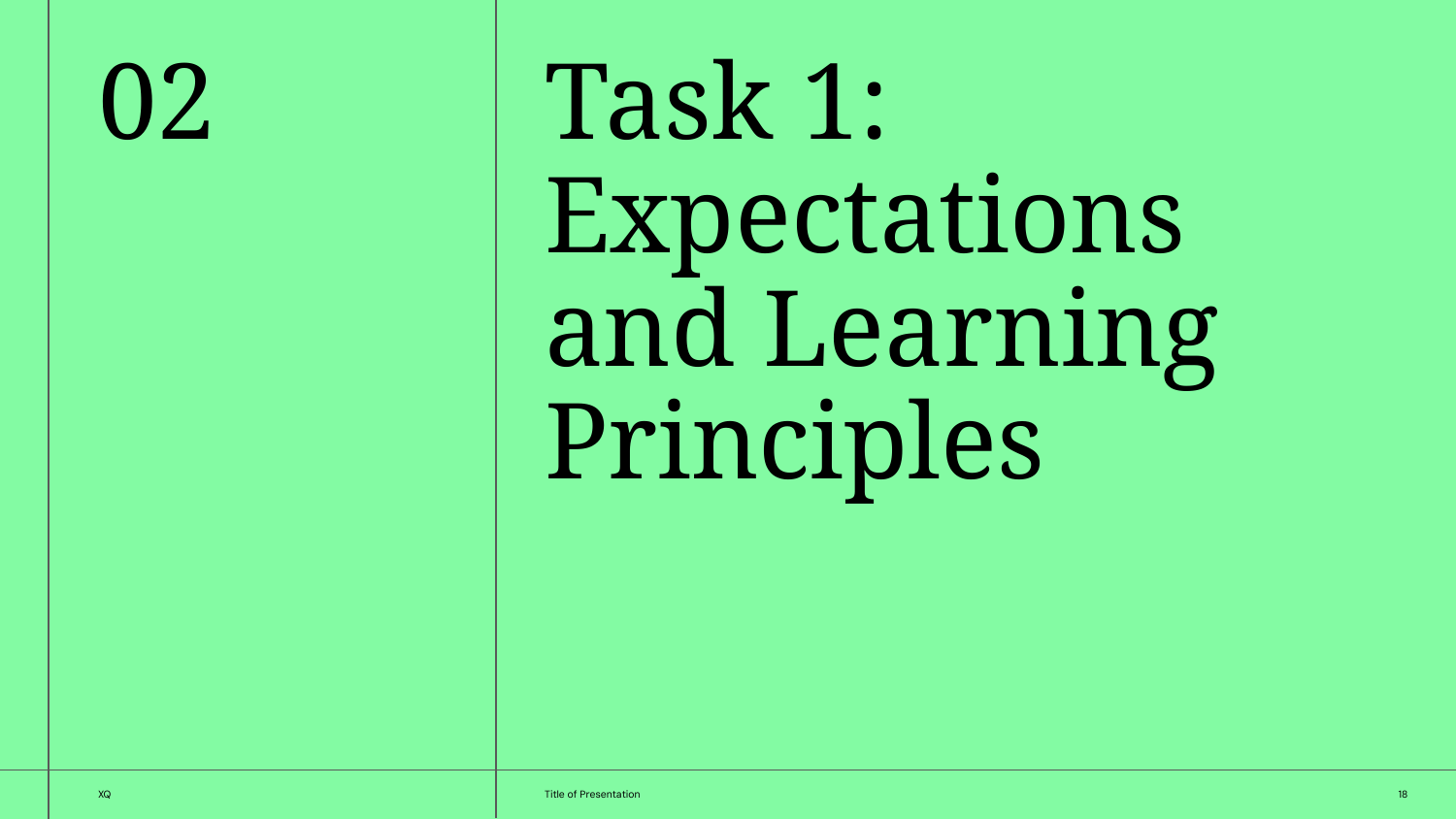

02
Task 1: Expectations
and Learning Principles